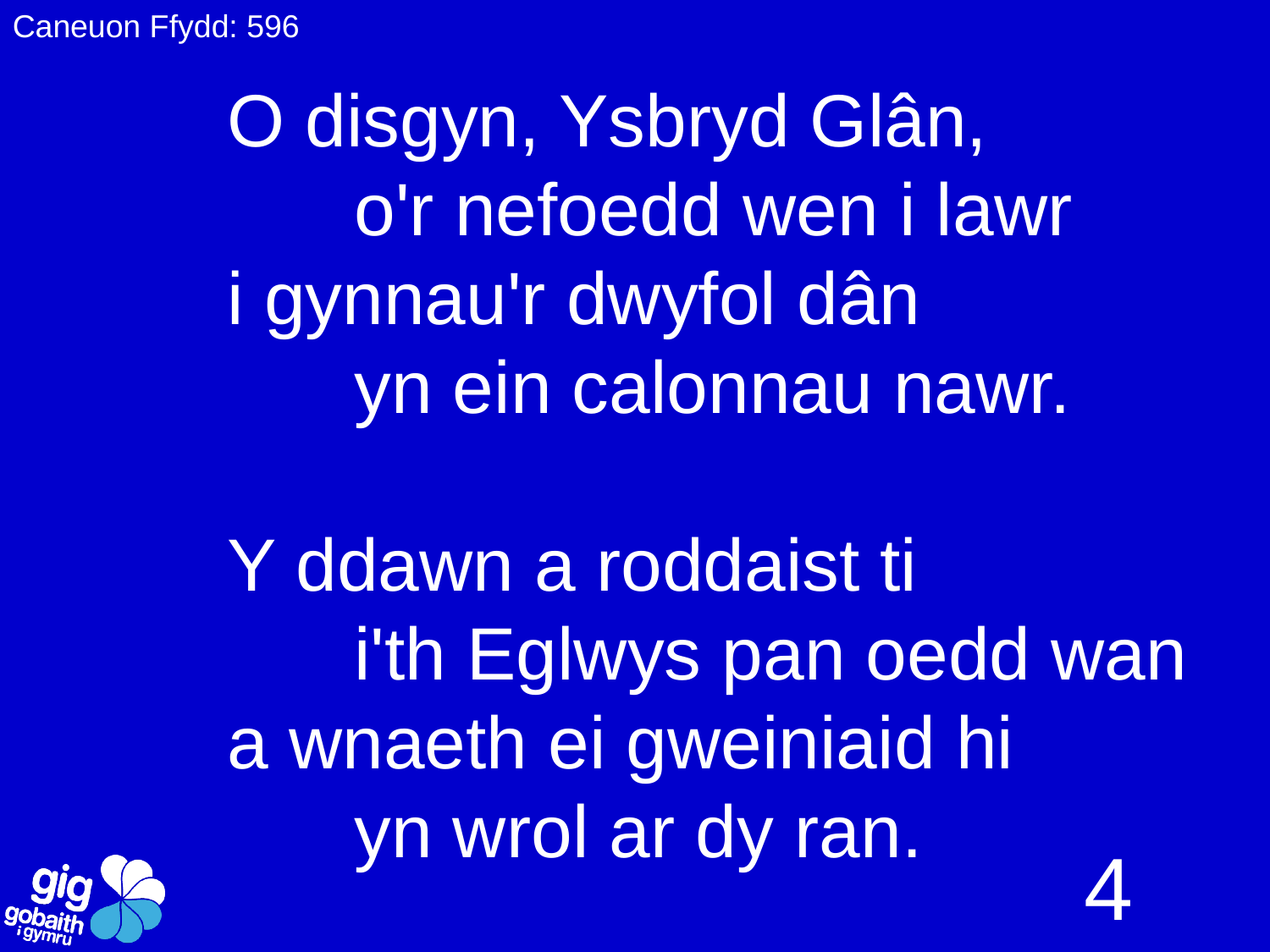

Caneuon Ffydd: 596

O disgyn, Ysbryd Glân,
	o'r nefoedd wen i lawr
i gynnau'r dwyfol dân
	yn ein calonnau nawr.

Y ddawn a roddaist ti
	i'th Eglwys pan oedd wan
a wnaeth ei gweiniaid hi
	yn wrol ar dy ran.
4